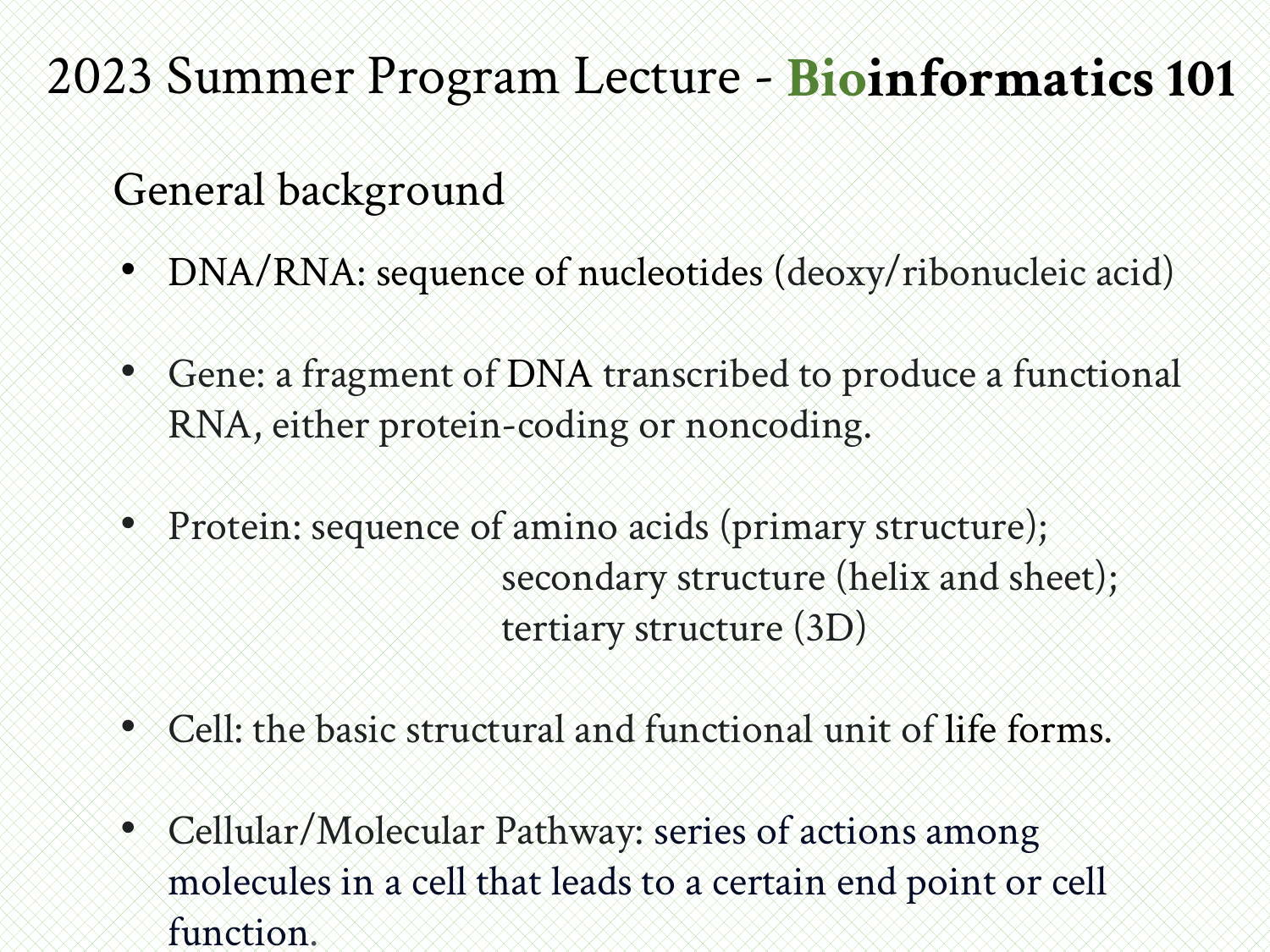

2023 Summer Program Lecture -
Bioinformatics 101
General background
DNA/RNA: sequence of nucleotides (deoxy/ribonucleic acid)

Gene: a fragment of DNA transcribed to produce a functional RNA, either protein-coding or noncoding.

Protein: sequence of amino acids (primary structure);
			secondary structure (helix and sheet);
			tertiary structure (3D)

Cell: the basic structural and functional unit of life forms.

Cellular/Molecular Pathway: series of actions among molecules in a cell that leads to a certain end point or cell function.